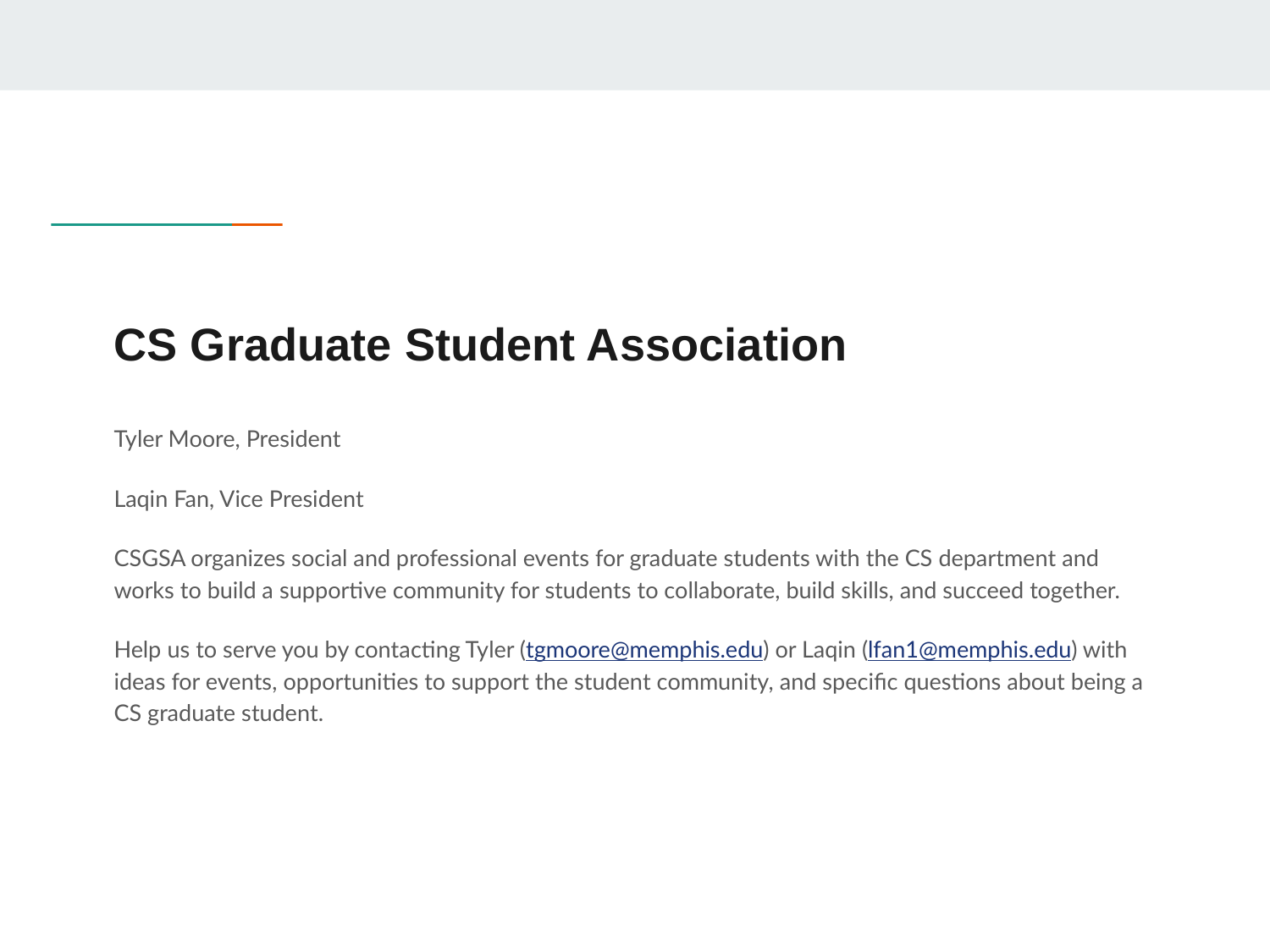

# CS Graduate Student Association
Tyler Moore, President
Laqin Fan, Vice President
CSGSA organizes social and professional events for graduate students with the CS department and works to build a supportive community for students to collaborate, build skills, and succeed together.
Help us to serve you by contacting Tyler (tgmoore@memphis.edu) or Laqin (lfan1@memphis.edu) with ideas for events, opportunities to support the student community, and specific questions about being a CS graduate student.